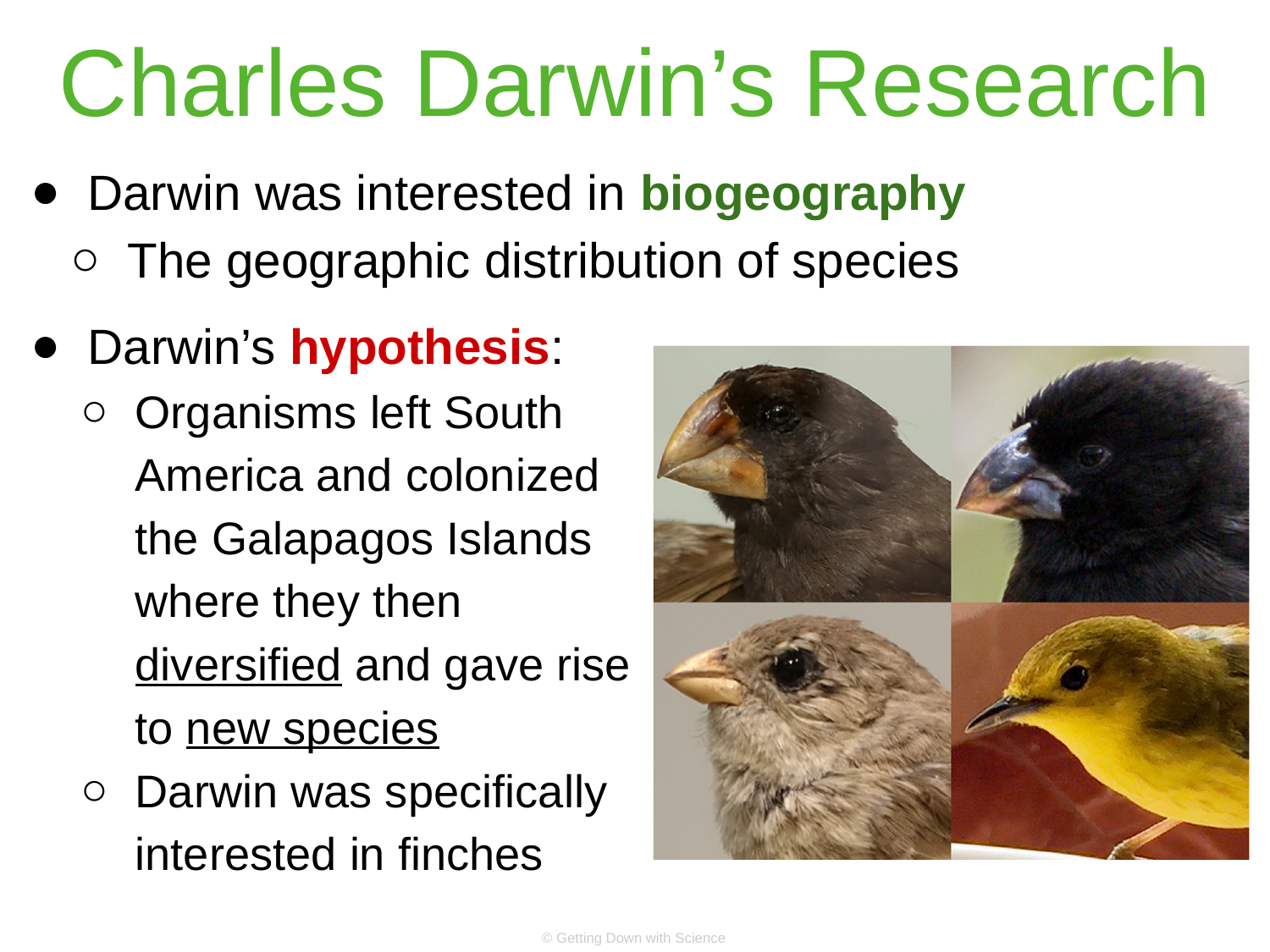

# Charles Darwin’s Research
Darwin was interested in biogeography
The geographic distribution of species
Darwin’s hypothesis:
Organisms left South America and colonized the Galapagos Islands where they then diversified and gave rise to new species
Darwin was specifically interested in finches